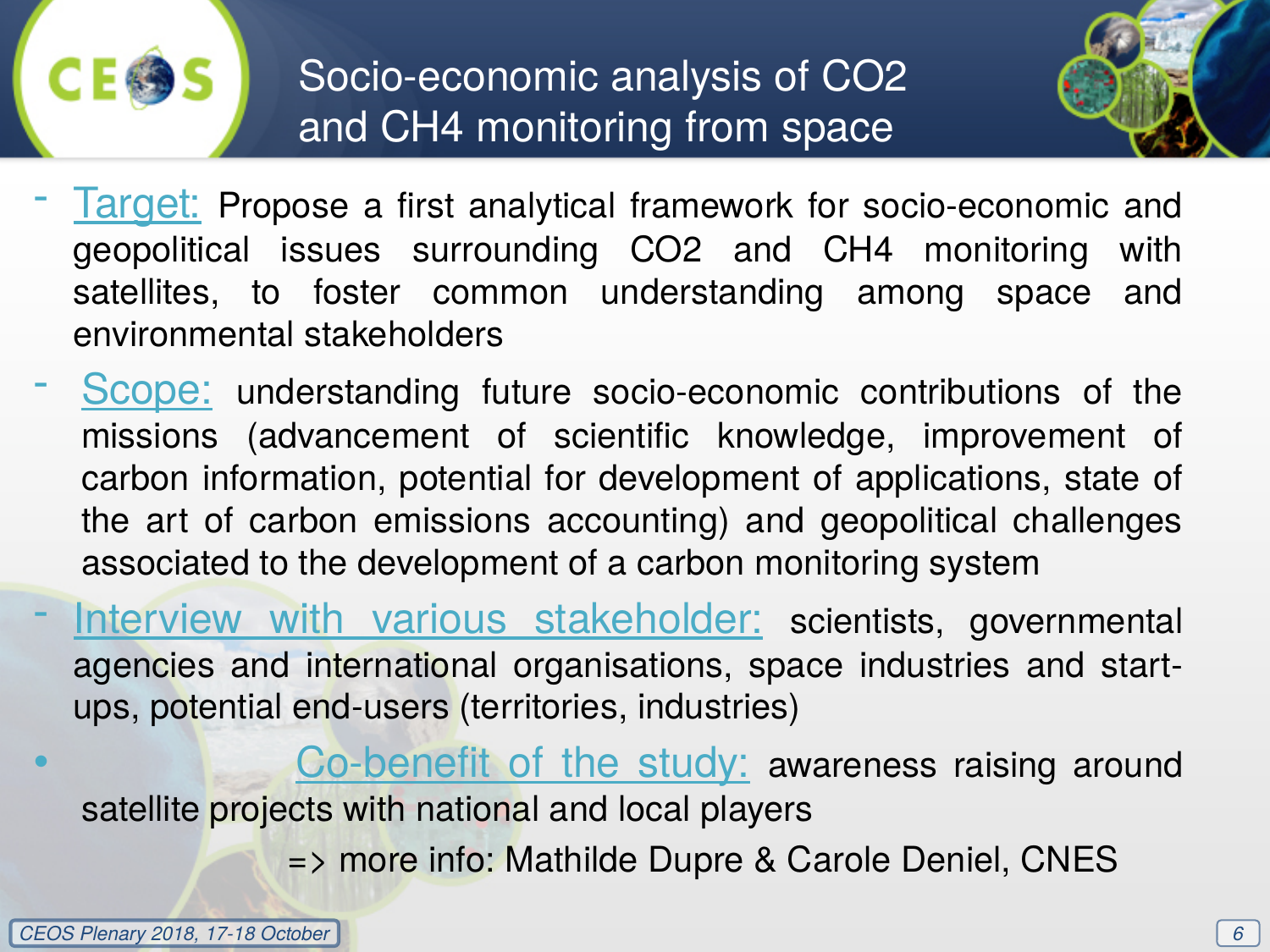

Socio-economic analysis of CO2 and CH4 monitoring from space
Target: Propose a first analytical framework for socio-economic and geopolitical issues surrounding CO2 and CH4 monitoring with satellites, to foster common understanding among space and environmental stakeholders
Scope: understanding future socio-economic contributions of the missions (advancement of scientific knowledge, improvement of carbon information, potential for development of applications, state of the art of carbon emissions accounting) and geopolitical challenges associated to the development of a carbon monitoring system
Interview with various stakeholder: scientists, governmental agencies and international organisations, space industries and start-ups, potential end-users (territories, industries)
            Co-benefit of the study: awareness raising around satellite projects with national and local players
		=> more info: Mathilde Dupre & Carole Deniel, CNES

6